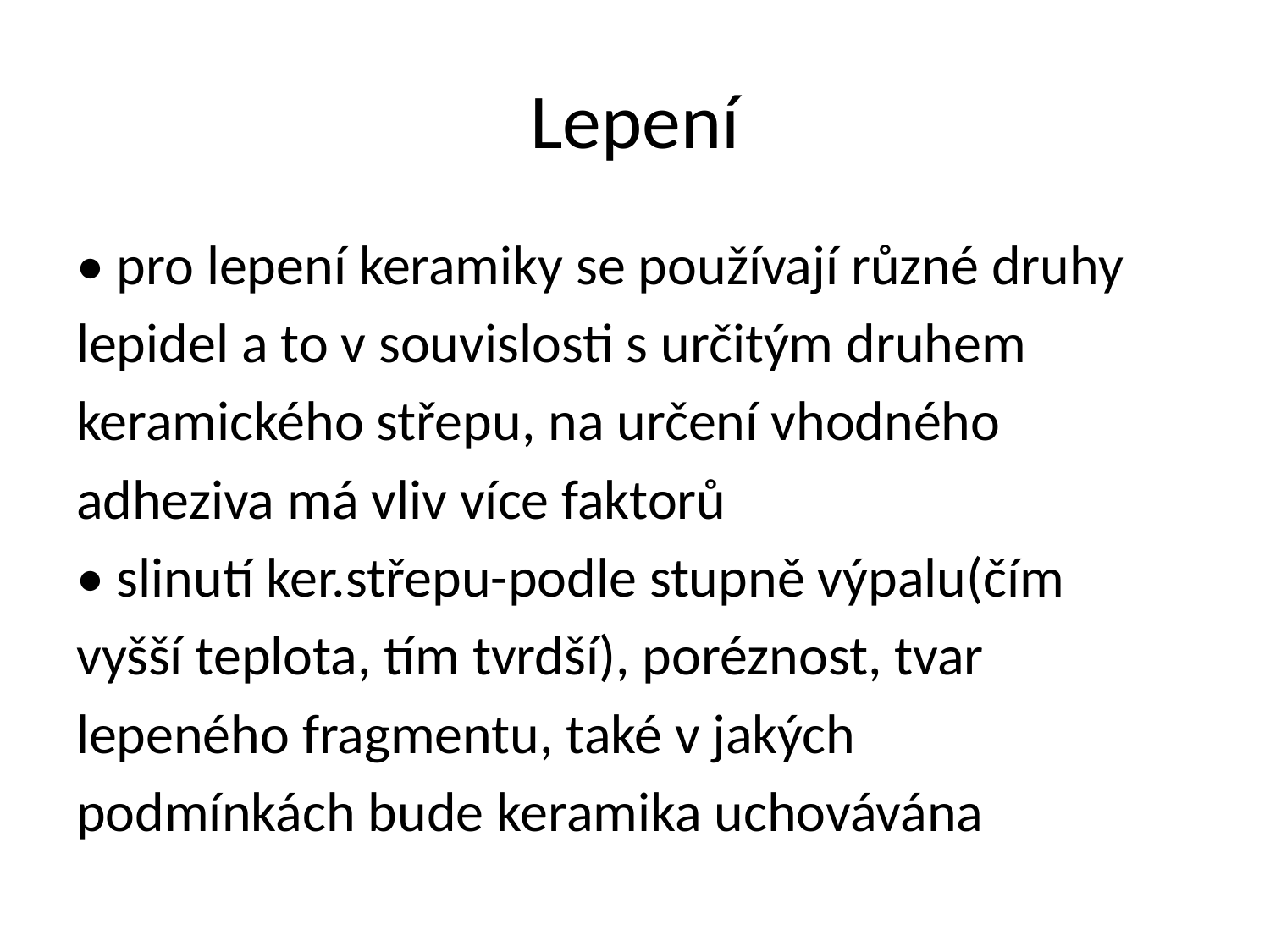

# Lepení
• pro lepení keramiky se používají různé druhy
lepidel a to v souvislosti s určitým druhem
keramického střepu, na určení vhodného
adheziva má vliv více faktorů
• slinutí ker.střepu-podle stupně výpalu(čím
vyšší teplota, tím tvrdší), poréznost, tvar
lepeného fragmentu, také v jakých
podmínkách bude keramika uchovávána